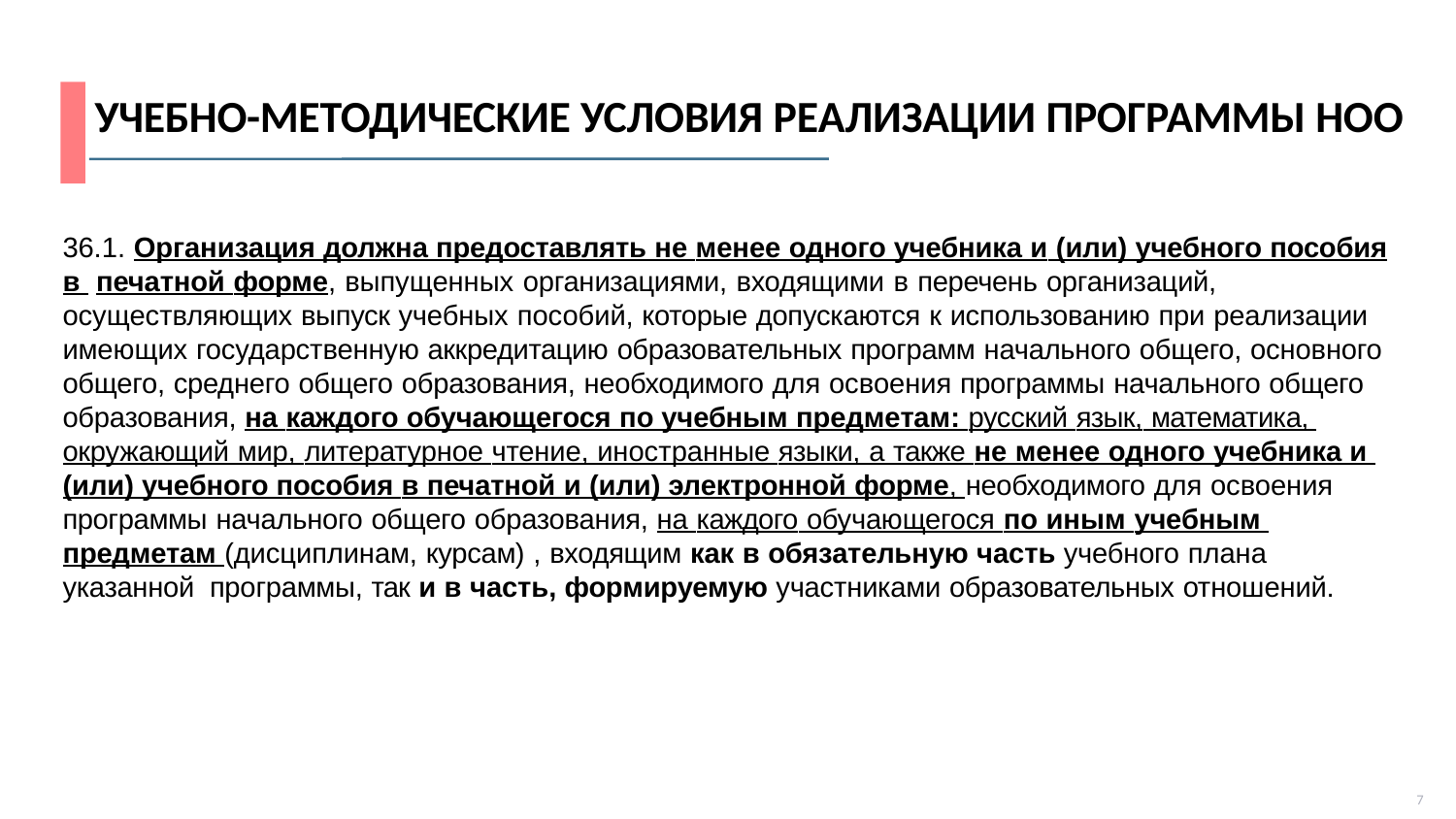

# УЧЕБНО-МЕТОДИЧЕСКИЕ УСЛОВИЯ РЕАЛИЗАЦИИ ПРОГРАММЫ НОО
36.1. Организация должна предоставлять не менее одного учебника и (или) учебного пособия в  печатной форме, выпущенных организациями, входящими в перечень организаций,  осуществляющих выпуск учебных пособий, которые допускаются к использованию при реализации  имеющих государственную аккредитацию образовательных программ начального общего, основного  общего, среднего общего образования, необходимого для освоения программы начального общего  образования, на каждого обучающегося по учебным предметам: русский язык, математика,  окружающий мир, литературное чтение, иностранные языки, а также не менее одного учебника и  (или) учебного пособия в печатной и (или) электронной форме, необходимого для освоения  программы начального общего образования, на каждого обучающегося по иным учебным  предметам (дисциплинам, курсам) , входящим как в обязательную часть учебного плана указанной  программы, так и в часть, формируемую участниками образовательных отношений.
7